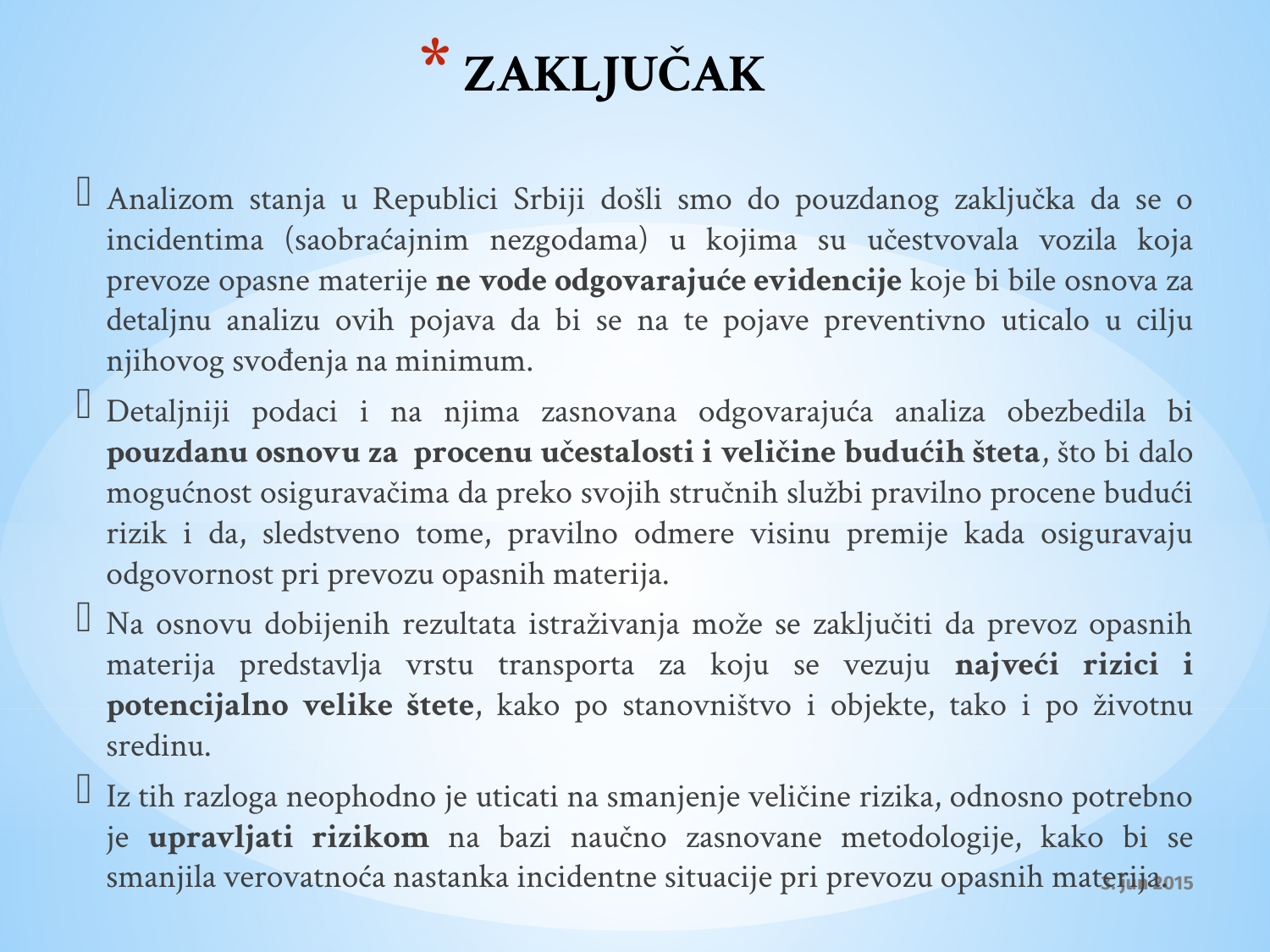

# ZAKLJUČAK
Analizom stanja u Republici Srbiji došli smo do pouzdanog zaključka da se o incidentima (saobraćajnim nezgodama) u kojima su učestvovala vozila koja prevoze opasne materije ne vode odgovarajuće evidencije koje bi bile osnova za detaljnu analizu ovih pojava da bi se na te pojave preventivno uticalo u cilju njihovog svođenja na minimum.
Detaljniji podaci i na njima zasnovana odgovarajuća analiza obezbedila bi pouzdanu osnovu za  procenu učestalosti i veličine budućih šteta, što bi dalo mogućnost osiguravačima da preko svojih stručnih službi pravilno procene budući rizik i da, sledstveno tome, pravilno odmere visinu premije kada osiguravaju odgovornost pri prevozu opasnih materija.
Na osnovu dobijenih rezultata istraživanja može se zaključiti da prevoz opasnih materija predstavlja vrstu transporta za koju se vezuju najveći rizici i potencijalno velike štete, kako po stanovništvo i objekte, tako i po životnu sredinu.
Iz tih razloga neophodno je uticati na smanjenje veličine rizika, odnosno potrebno je upravljati rizikom na bazi naučno zasnovane metodologije, kako bi se smanjila verovatnoća nastanka incidentne situacije pri prevozu opasnih materija.

3. jun 2015